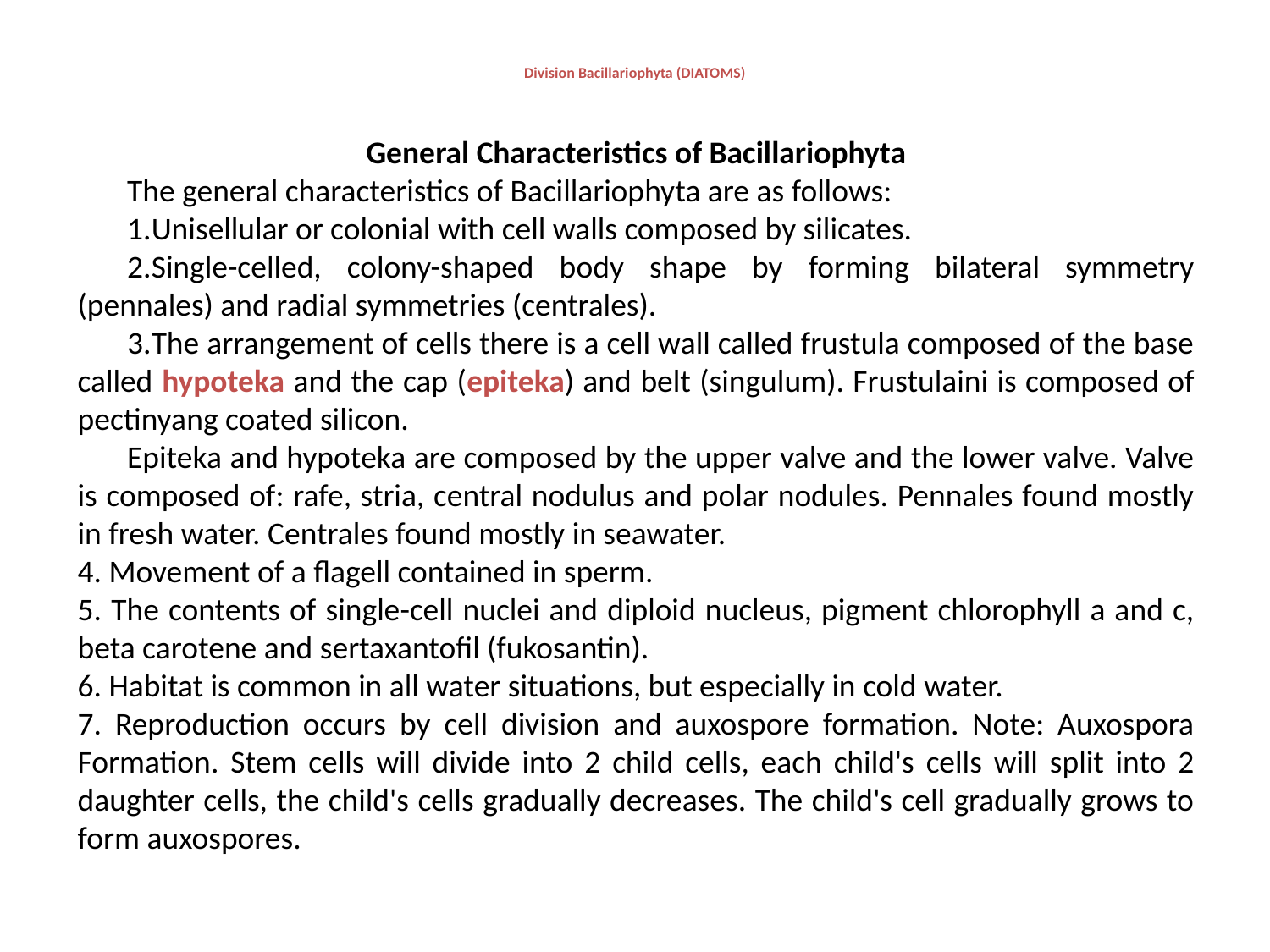

# Division Bacillariophyta (DIATOMS)
General Characteristics of Bacillariophyta
The general characteristics of Bacillariophyta are as follows:
Unisellular or colonial with cell walls composed by silicates.
Single-celled, colony-shaped body shape by forming bilateral symmetry (pennales) and radial symmetries (centrales).
The arrangement of cells there is a cell wall called frustula composed of the base called hypoteka and the cap (epiteka) and belt (singulum). Frustulaini is composed of pectinyang coated silicon.
Epiteka and hypoteka are composed by the upper valve and the lower valve. Valve is composed of: rafe, stria, central nodulus and polar nodules. Pennales found mostly in fresh water. Centrales found mostly in seawater.
4. Movement of a flagell contained in sperm.
5. The contents of single-cell nuclei and diploid nucleus, pigment chlorophyll a and c, beta carotene and sertaxantofil (fukosantin).
6. Habitat is common in all water situations, but especially in cold water.
7. Reproduction occurs by cell division and auxospore formation. Note: Auxospora Formation. Stem cells will divide into 2 child cells, each child's cells will split into 2 daughter cells, the child's cells gradually decreases. The child's cell gradually grows to form auxospores.